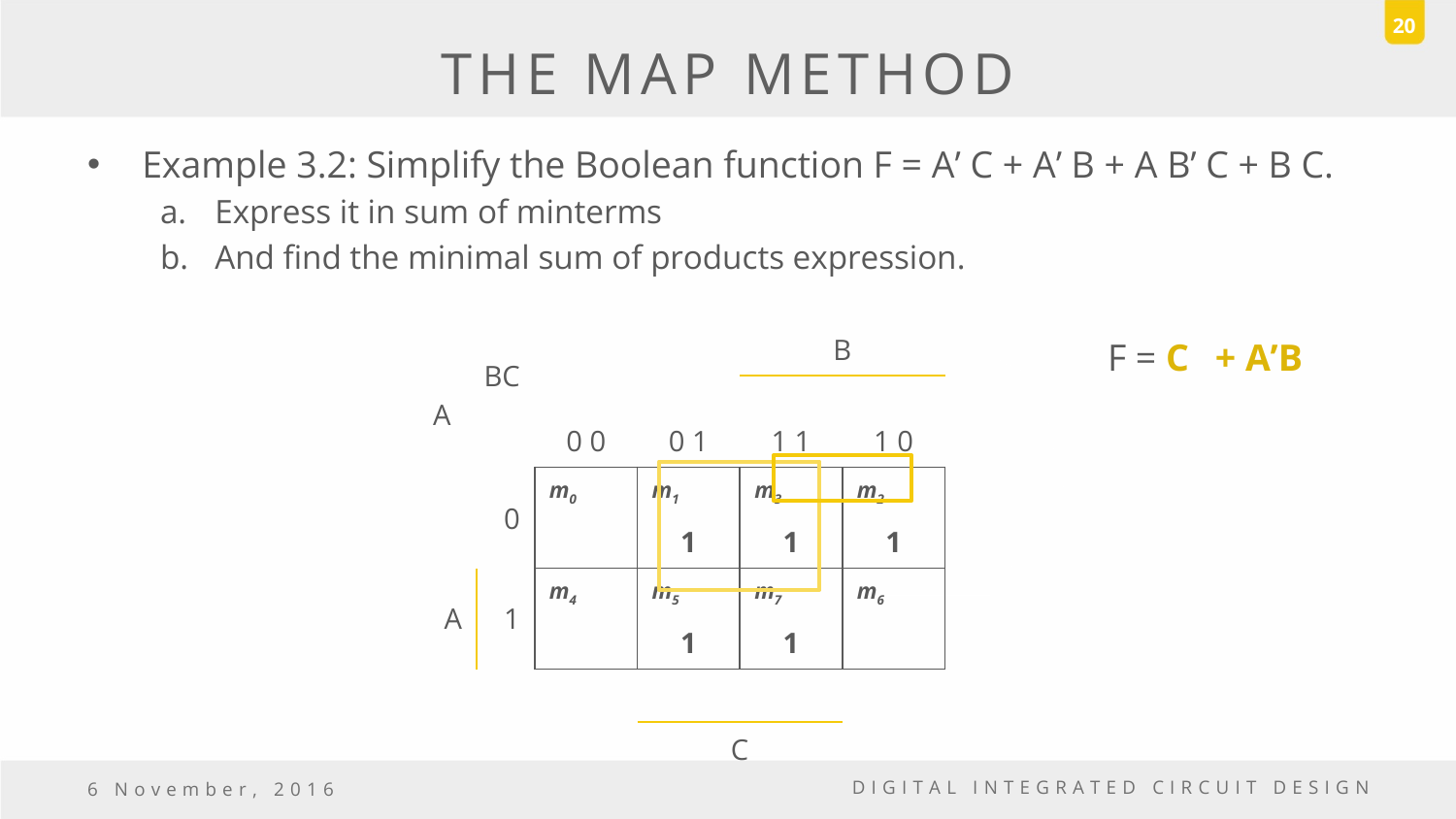

20
# THE MAP METHOD
Example 3.2: Simplify the Boolean function F = A’ C + A’ B + A B’ C + B C.
Express it in sum of minterms
And find the minimal sum of products expression.
| BC A |  |  |  | B |  |
| --- | --- | --- | --- | --- | --- |
|  |  | 0 0 | 0 1 | 1 1 | 1 0 |
|  | 0 | m0 | m1 | m3 | m2 |
|  |  |  | 1 | 1 | 1 |
| A | 1 | m4 | m5 | m7 | m6 |
|  |  |  | 1 | 1 |  |
|  |  |  |  |  |  |
|  |  |  | C |  |  |
F = C
+ A’B

6 November, 2016
DIGITAL INTEGRATED CIRCUIT DESIGN